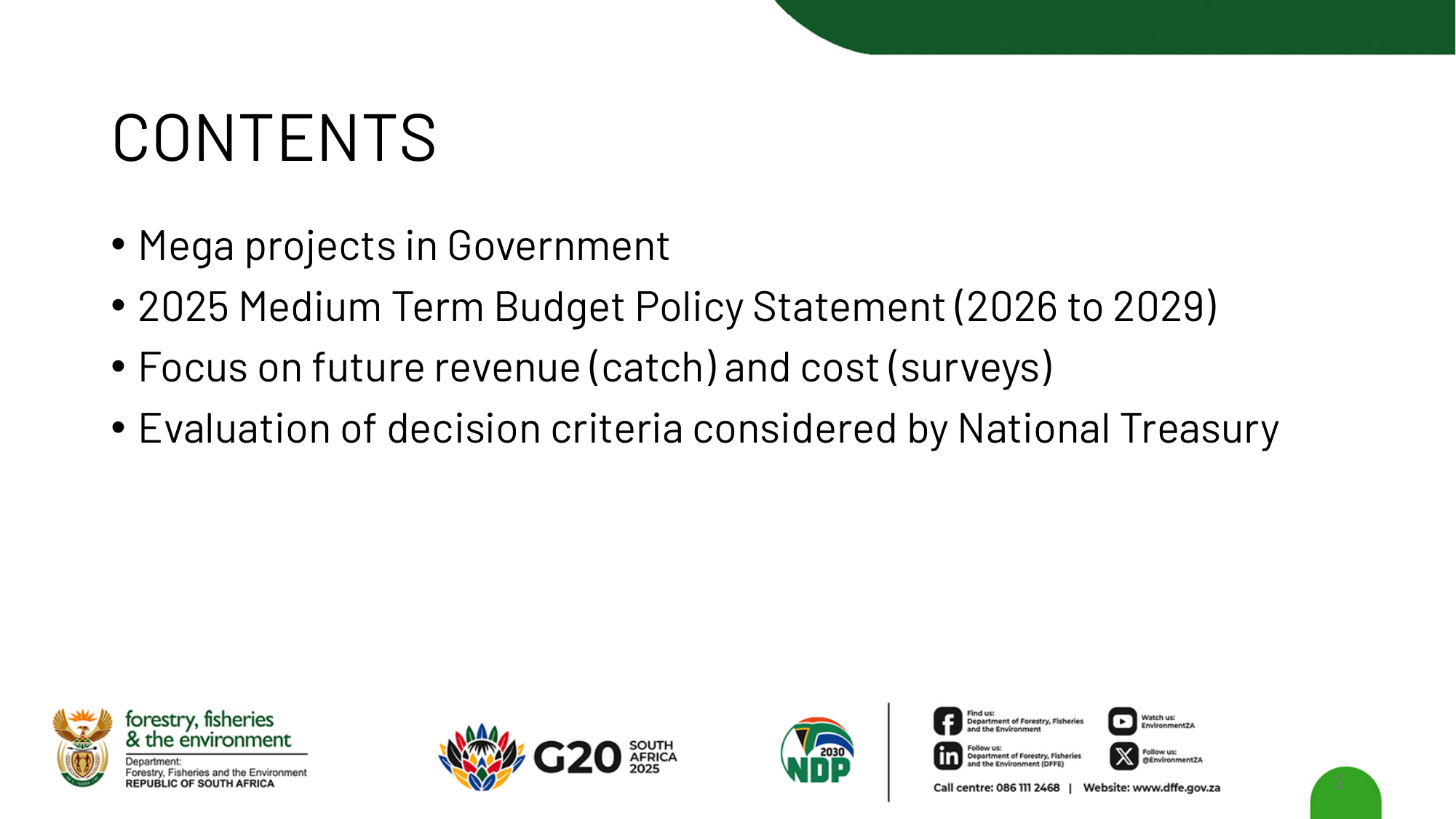

# CONTENTS
Mega projects in Government
2025 Medium Term Budget Policy Statement (2026 to 2029)
Focus on future revenue (catch) and cost (surveys)
Evaluation of decision criteria considered by National Treasury

2